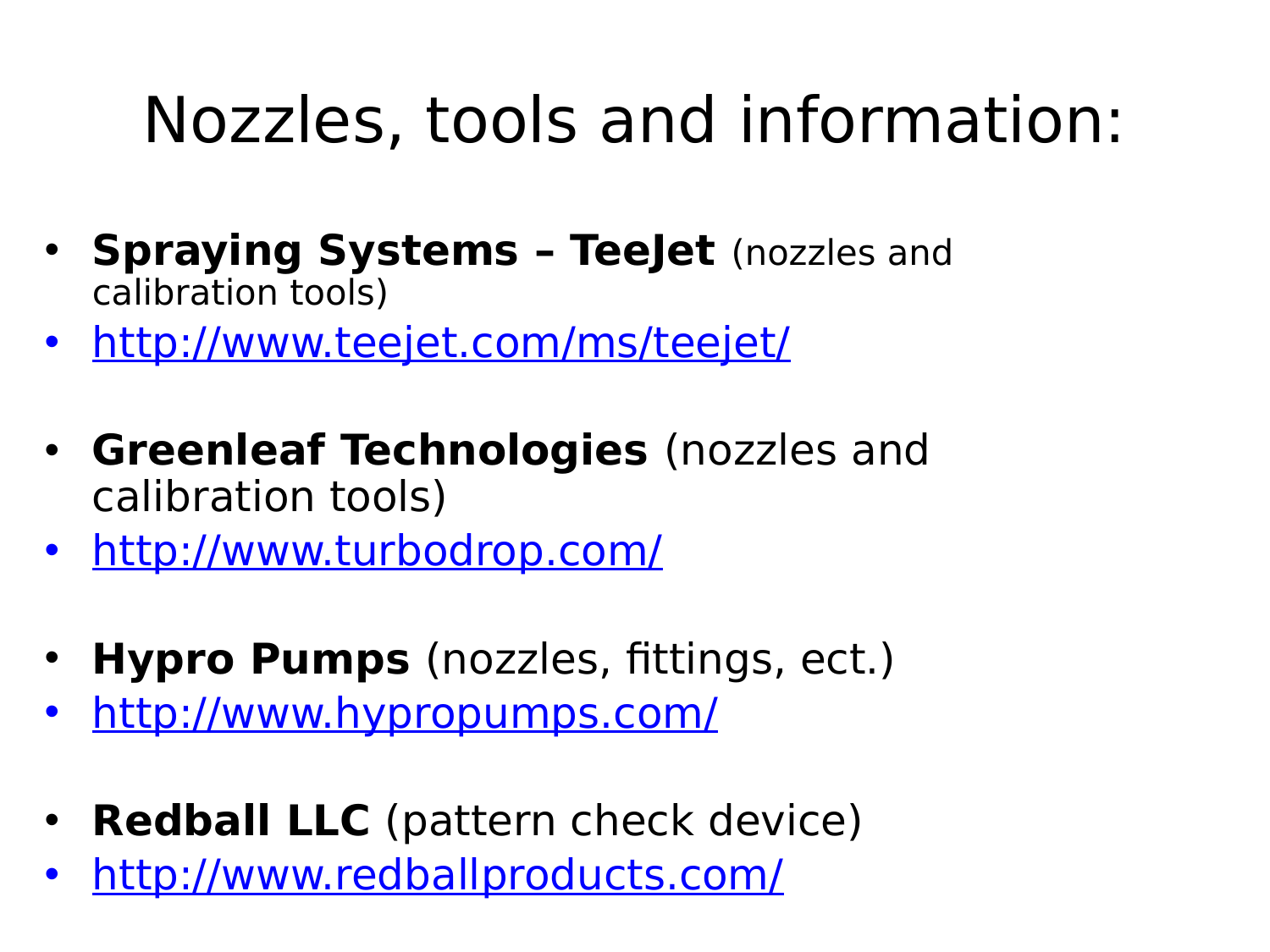

# Nozzles, tools and information:
Spraying Systems – TeeJet (nozzles and calibration tools)
http://www.teejet.com/ms/teejet/

Greenleaf Technologies (nozzles and calibration tools)
http://www.turbodrop.com/

Hypro Pumps (nozzles, fittings, ect.)
http://www.hypropumps.com/

Redball LLC (pattern check device)
http://www.redballproducts.com/